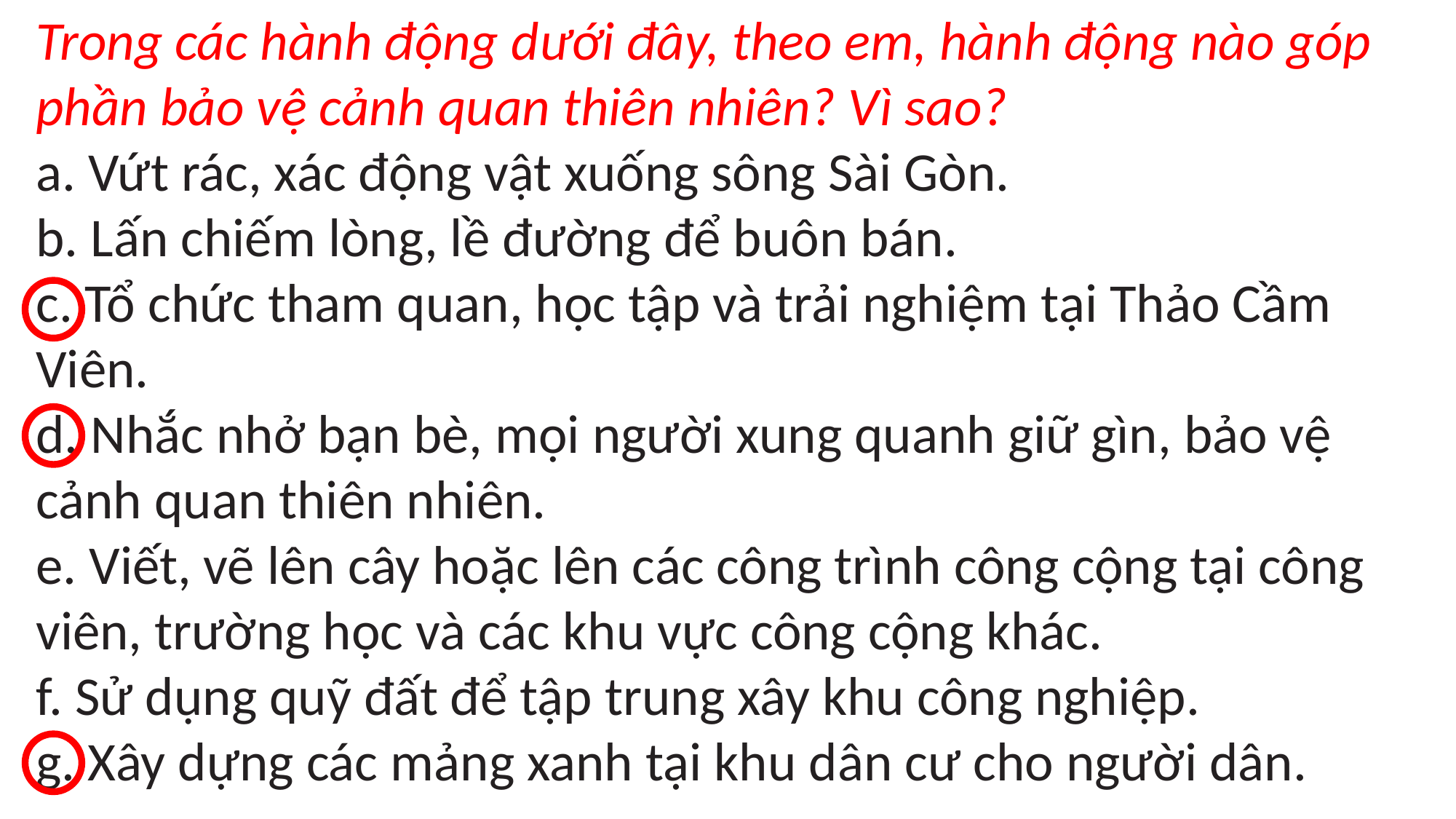

Trong các hành động dưới đây, theo em, hành động nào góp phần bảo vệ cảnh quan thiên nhiên? Vì sao?
a. Vứt rác, xác động vật xuống sông Sài Gòn.
b. Lấn chiếm lòng, lề đường để buôn bán.
c. Tổ chức tham quan, học tập và trải nghiệm tại Thảo Cầm Viên.
d. Nhắc nhở bạn bè, mọi người xung quanh giữ gìn, bảo vệ cảnh quan thiên nhiên.
e. Viết, vẽ lên cây hoặc lên các công trình công cộng tại công viên, trường học và các khu vực công cộng khác.
f. Sử dụng quỹ đất để tập trung xây khu công nghiệp.
g. Xây dựng các mảng xanh tại khu dân cư cho người dân.